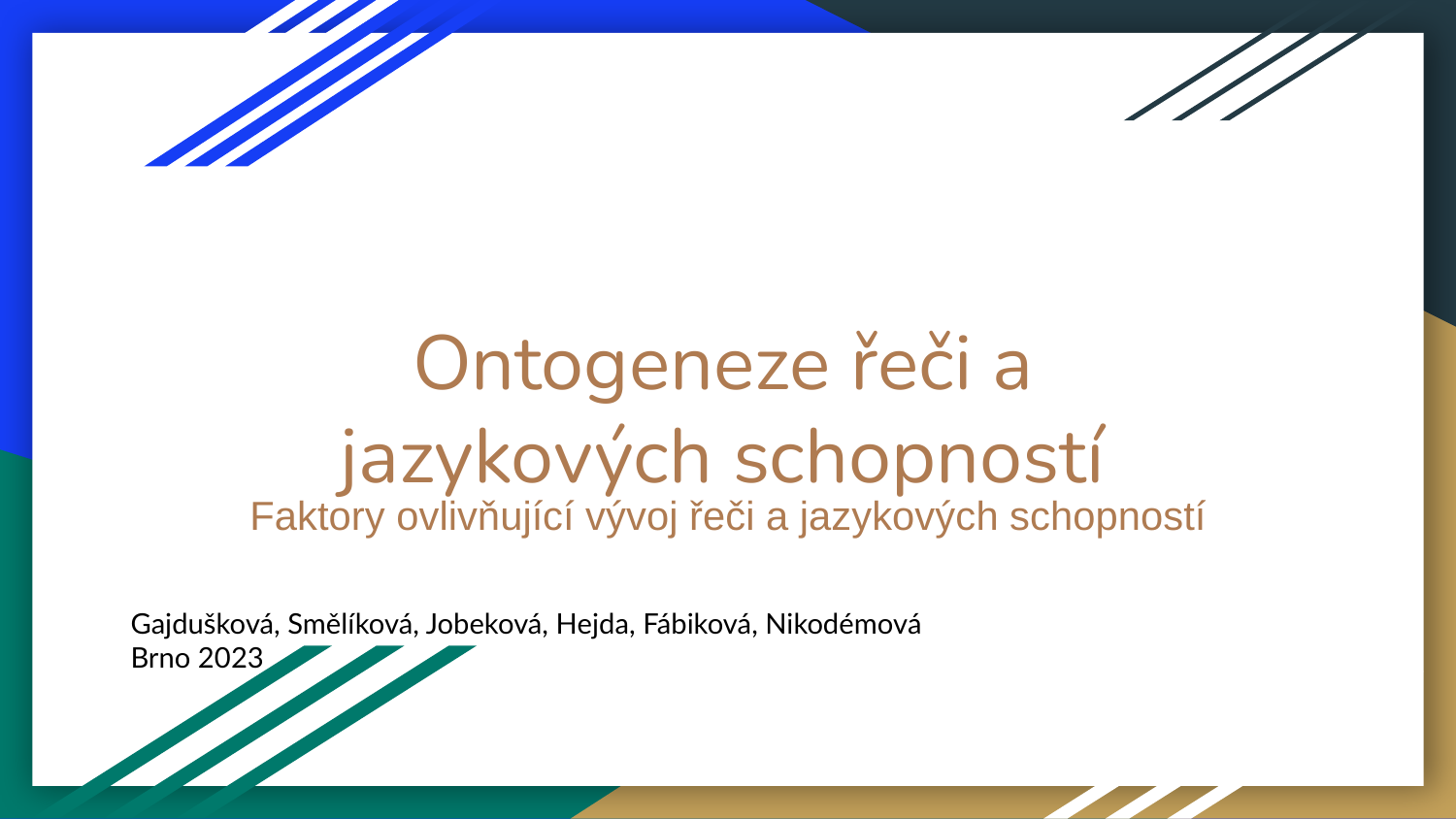

# Ontogeneze řeči a jazykových schopností
Faktory ovlivňující vývoj řeči a jazykových schopností
Gajdušková, Smělíková, Jobeková, Hejda, Fábiková, Nikodémová
Brno 2023